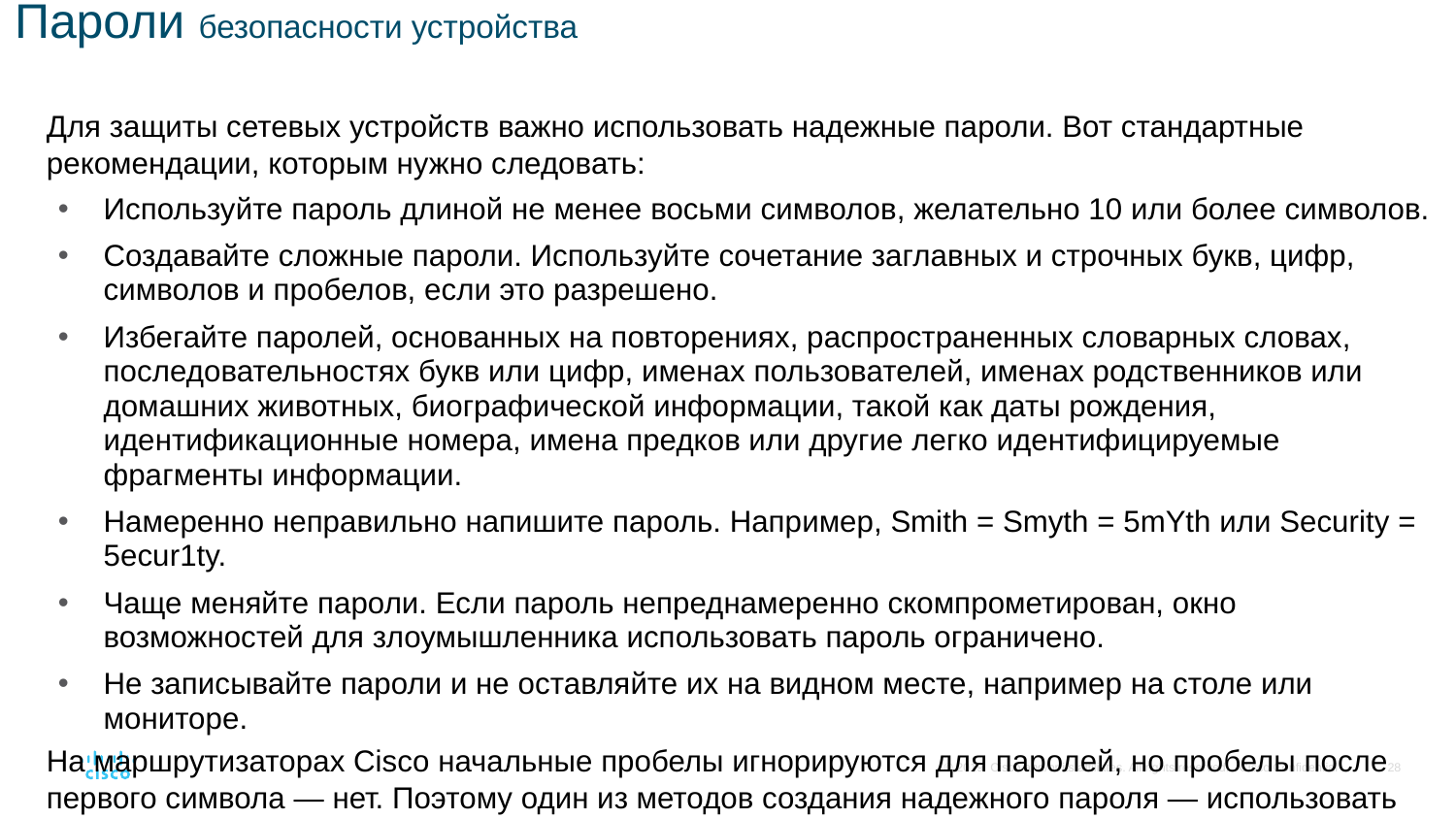

# Пароли безопасности устройства
Для защиты сетевых устройств важно использовать надежные пароли. Вот стандартные рекомендации, которым нужно следовать:
Используйте пароль длиной не менее восьми символов, желательно 10 или более символов.
Создавайте сложные пароли. Используйте сочетание заглавных и строчных букв, цифр, символов и пробелов, если это разрешено.
Избегайте паролей, основанных на повторениях, распространенных словарных словах, последовательностях букв или цифр, именах пользователей, именах родственников или домашних животных, биографической информации, такой как даты рождения, идентификационные номера, имена предков или другие легко идентифицируемые фрагменты информации.
Намеренно неправильно напишите пароль. Например, Smith = Smyth = 5mYth или Security = 5ecur1ty.
Чаще меняйте пароли. Если пароль непреднамеренно скомпрометирован, окно возможностей для злоумышленника использовать пароль ограничено.
Не записывайте пароли и не оставляйте их на видном месте, например на столе или мониторе.
На маршрутизаторах Cisco начальные пробелы игнорируются для паролей, но пробелы после первого символа — нет. Поэтому один из методов создания надежного пароля — использовать пробел и создать фразу из многих слов. Это называется парольной фразой. Парольную фразу часто легче запомнить, чем простой пароль. Она также длиннее и ее сложнее угадать.